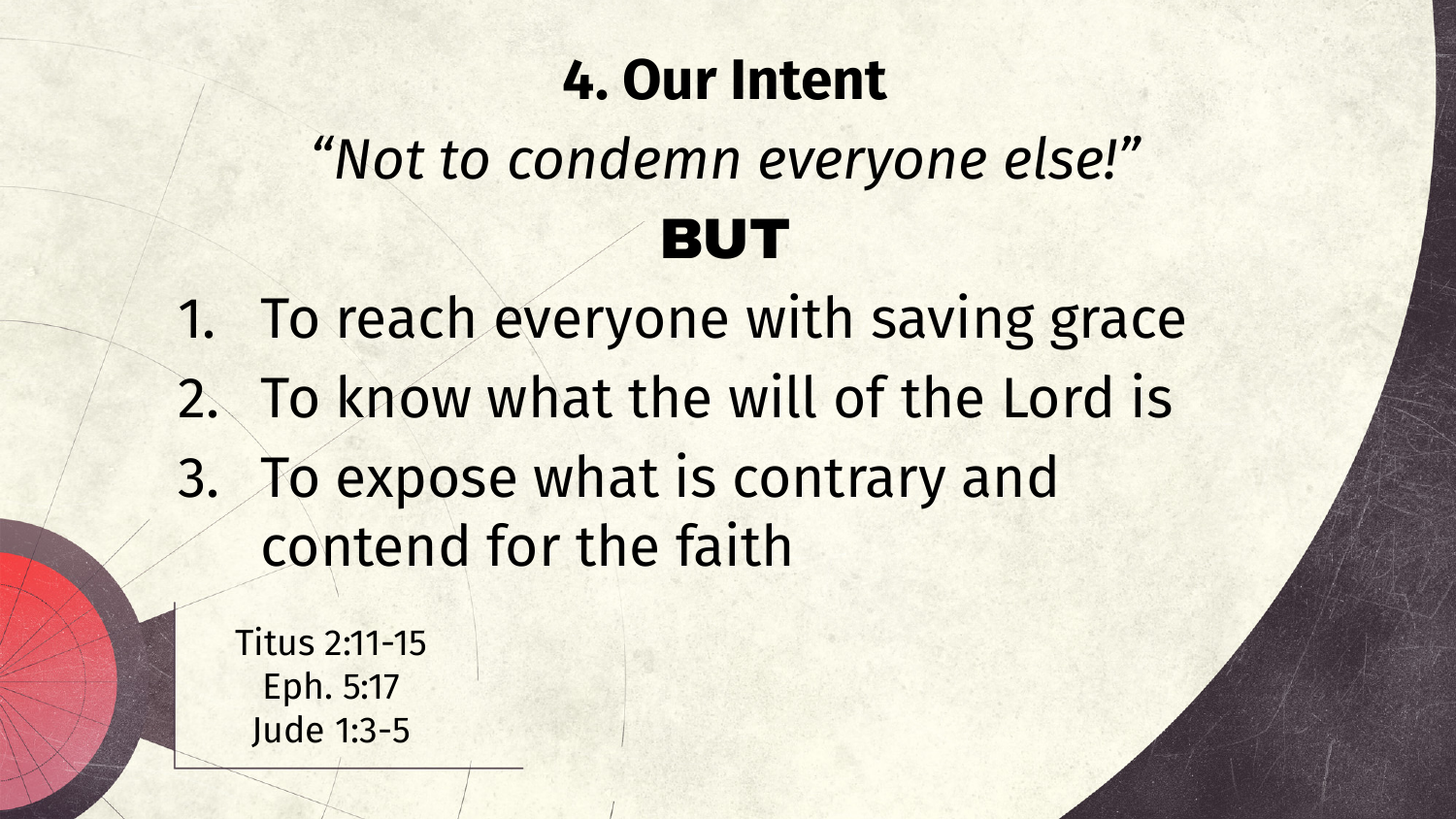

4. Our Intent
“Not to condemn everyone else!”
BUT
To reach everyone with saving grace
To know what the will of the Lord is
To expose what is contrary and contend for the faith
# Titus 2:11-15 Eph. 5:17 Jude 1:3-5